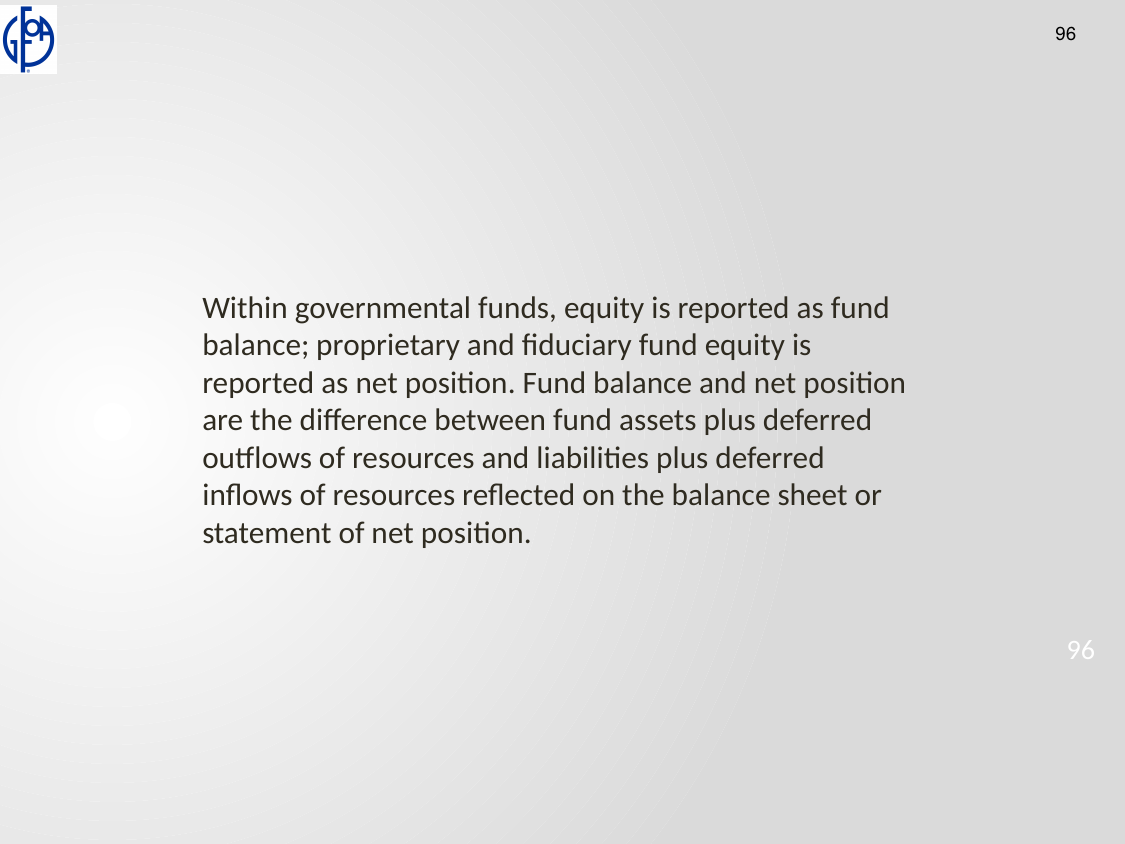

Within governmental funds, equity is reported as fund balance; proprietary and fiduciary fund equity is reported as net position. Fund balance and net position are the difference between fund assets plus deferred outflows of resources and liabilities plus deferred inflows of resources reflected on the balance sheet or statement of net position.

96